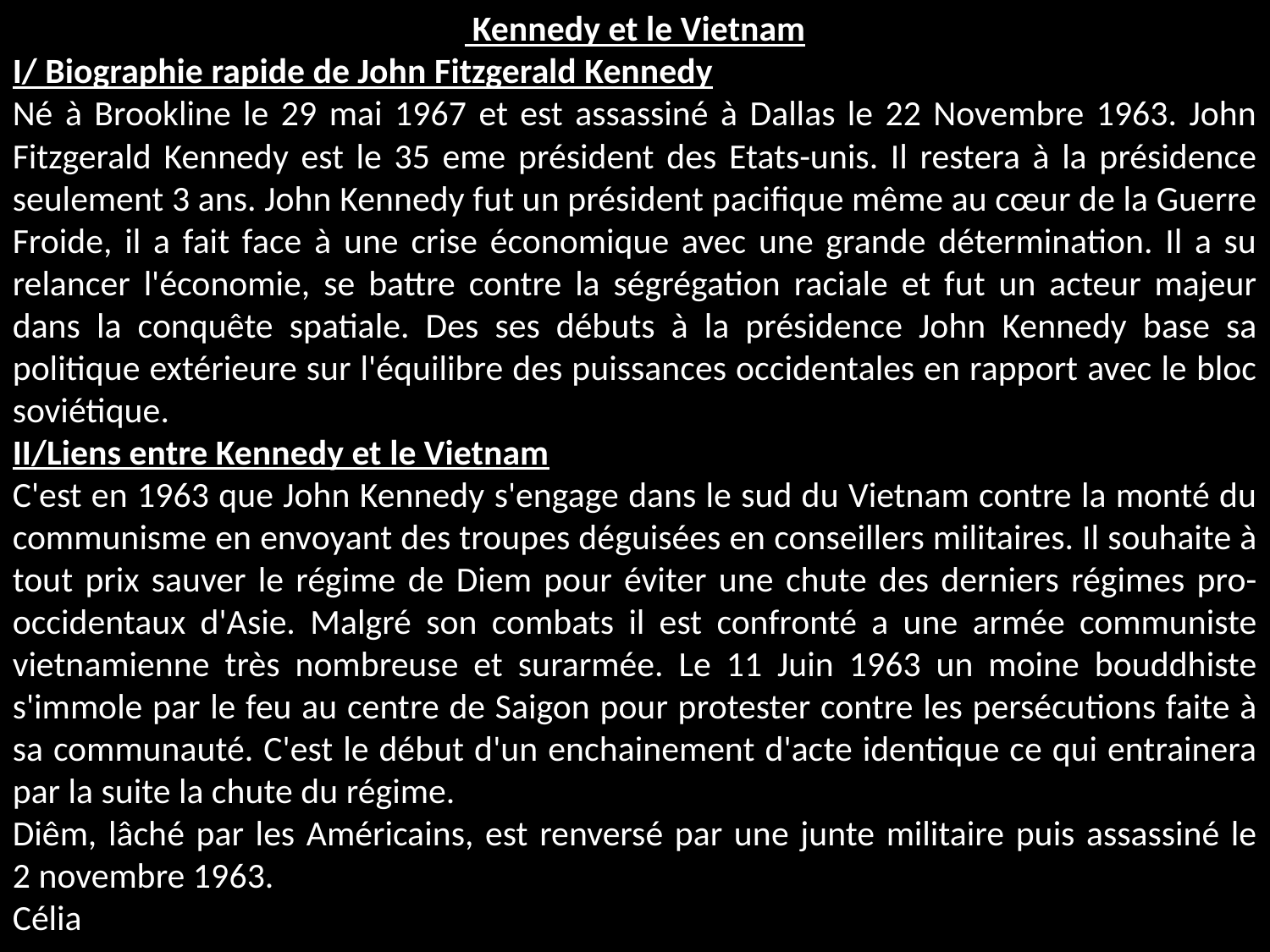

Kennedy et le Vietnam
I/ Biographie rapide de John Fitzgerald Kennedy
Né à Brookline le 29 mai 1967 et est assassiné à Dallas le 22 Novembre 1963. John Fitzgerald Kennedy est le 35 eme président des Etats-unis. Il restera à la présidence seulement 3 ans. John Kennedy fut un président pacifique même au cœur de la Guerre Froide, il a fait face à une crise économique avec une grande détermination. Il a su relancer l'économie, se battre contre la ségrégation raciale et fut un acteur majeur dans la conquête spatiale. Des ses débuts à la présidence John Kennedy base sa politique extérieure sur l'équilibre des puissances occidentales en rapport avec le bloc soviétique.
II/Liens entre Kennedy et le Vietnam
C'est en 1963 que John Kennedy s'engage dans le sud du Vietnam contre la monté du communisme en envoyant des troupes déguisées en conseillers militaires. Il souhaite à tout prix sauver le régime de Diem pour éviter une chute des derniers régimes pro-occidentaux d'Asie. Malgré son combats il est confronté a une armée communiste vietnamienne très nombreuse et surarmée. Le 11 Juin 1963 un moine bouddhiste s'immole par le feu au centre de Saigon pour protester contre les persécutions faite à sa communauté. C'est le début d'un enchainement d'acte identique ce qui entrainera par la suite la chute du régime.
Diêm, lâché par les Américains, est renversé par une junte militaire puis assassiné le 2 novembre 1963.
Célia